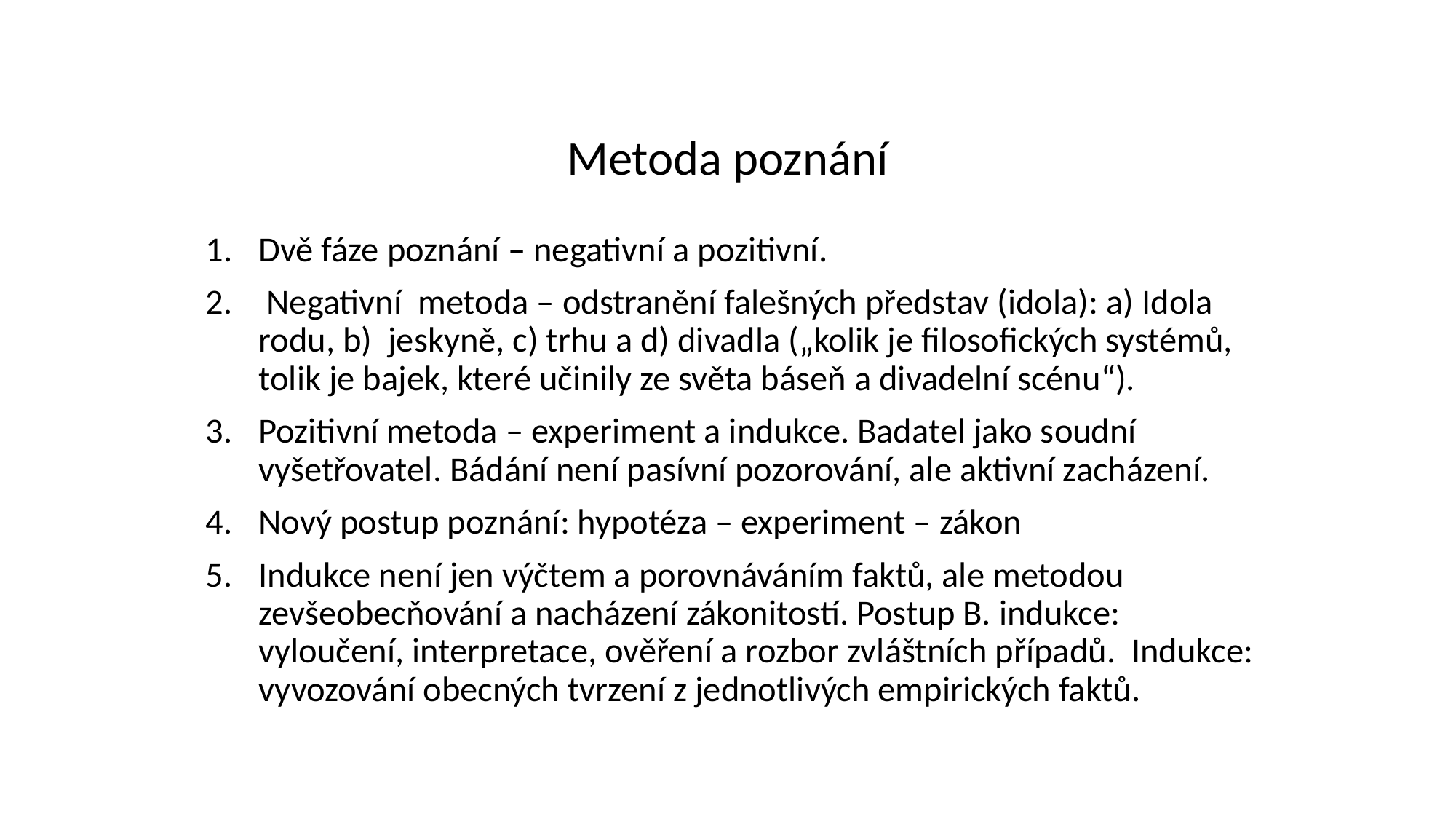

# Metoda poznání
Dvě fáze poznání – negativní a pozitivní.
 Negativní  metoda – odstranění falešných představ (idola): a) Idola rodu, b)  jeskyně, c) trhu a d) divadla („kolik je filosofických systémů, tolik je bajek, které učinily ze světa báseň a divadelní scénu“).
Pozitivní metoda – experiment a indukce. Badatel jako soudní vyšetřovatel. Bádání není pasívní pozorování, ale aktivní zacházení.
Nový postup poznání: hypotéza – experiment – zákon
Indukce není jen výčtem a porovnáváním faktů, ale metodou zevšeobecňování a nacházení zákonitostí. Postup B. indukce: vyloučení, interpretace, ověření a rozbor zvláštních případů.  Indukce: vyvozování obecných tvrzení z jednotlivých empirických faktů.